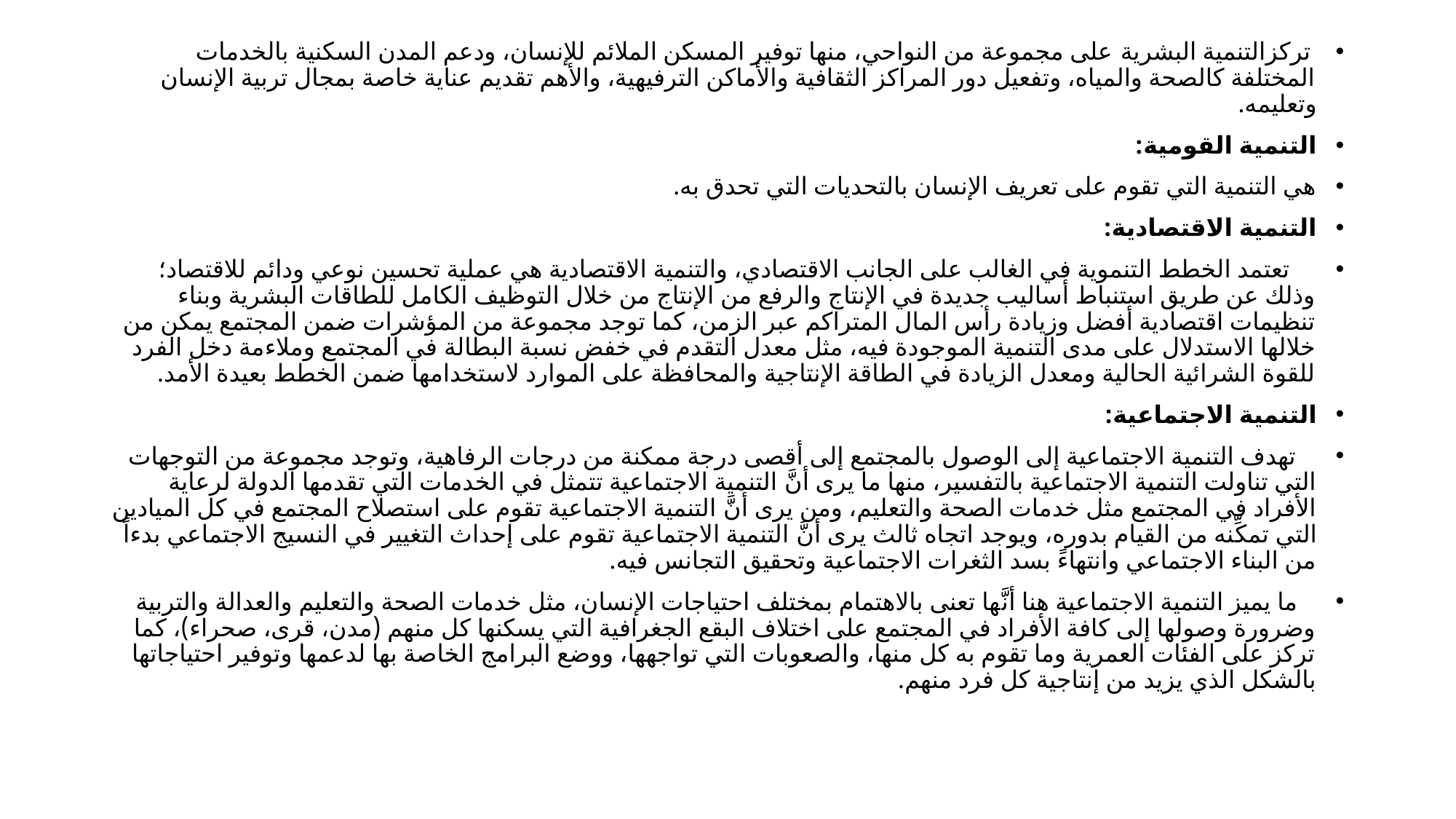

تركزالتنمية البشرية على مجموعة من النواحي، منها توفير المسكن الملائم للإنسان، ودعم المدن السكنية بالخدمات المختلفة كالصحة والمياه، وتفعيل دور المراكز الثقافية والأماكن الترفيهية، والأهم تقديم عناية خاصة بمجال تربية الإنسان وتعليمه.
التنمية القومية:
هي التنمية التي تقوم على تعريف الإنسان بالتحديات التي تحدق به.
التنمية الاقتصادية:
    تعتمد الخطط التنموية في الغالب على الجانب الاقتصادي، والتنمية الاقتصادية هي عملية تحسين نوعي ودائم للاقتصاد؛ وذلك عن طريق استنباط أساليب جديدة في الإنتاج والرفع من الإنتاج من خلال التوظيف الكامل للطاقات البشرية وبناء تنظيمات اقتصادية أفضل وزيادة رأس المال المتراكم عبر الزمن، كما توجد مجموعة من المؤشرات ضمن المجتمع يمكن من خلالها الاستدلال على مدى التنمية الموجودة فيه، مثل معدل التقدم في خفض نسبة البطالة في المجتمع وملاءمة دخل الفرد للقوة الشرائية الحالية ومعدل الزيادة في الطاقة الإنتاجية والمحافظة على الموارد لاستخدامها ضمن الخطط بعيدة الأمد.
التنمية الاجتماعية:
   تهدف التنمية الاجتماعية إلى الوصول بالمجتمع إلى أقصى درجة ممكنة من درجات الرفاهية، وتوجد مجموعة من التوجهات التي تناولت التنمية الاجتماعية بالتفسير، منها ما يرى أنَّ التنمية الاجتماعية تتمثل في الخدمات التي تقدمها الدولة لرعاية الأفراد في المجتمع مثل خدمات الصحة والتعليم، ومن يرى أنَّ التنمية الاجتماعية تقوم على استصلاح المجتمع في كل الميادين التي تمكِّنه من القيام بدوره، ويوجد اتجاه ثالث يرى أنَّ التنمية الاجتماعية تقوم على إحداث التغيير في النسيج الاجتماعي بدءاً من البناء الاجتماعي وانتهاءً بسد الثغرات الاجتماعية وتحقيق التجانس فيه.
   ما يميز التنمية الاجتماعية هنا أنَّها تعنى بالاهتمام بمختلف احتياجات الإنسان، مثل خدمات الصحة والتعليم والعدالة والتربية وضرورة وصولها إلى كافة الأفراد في المجتمع على اختلاف البقع الجغرافية التي يسكنها كل منهم (مدن، قرى، صحراء)، كما تركز على الفئات العمرية وما تقوم به كل منها، والصعوبات التي تواجهها، ووضع البرامج الخاصة بها لدعمها وتوفير احتياجاتها بالشكل الذي يزيد من إنتاجية كل فرد منهم.